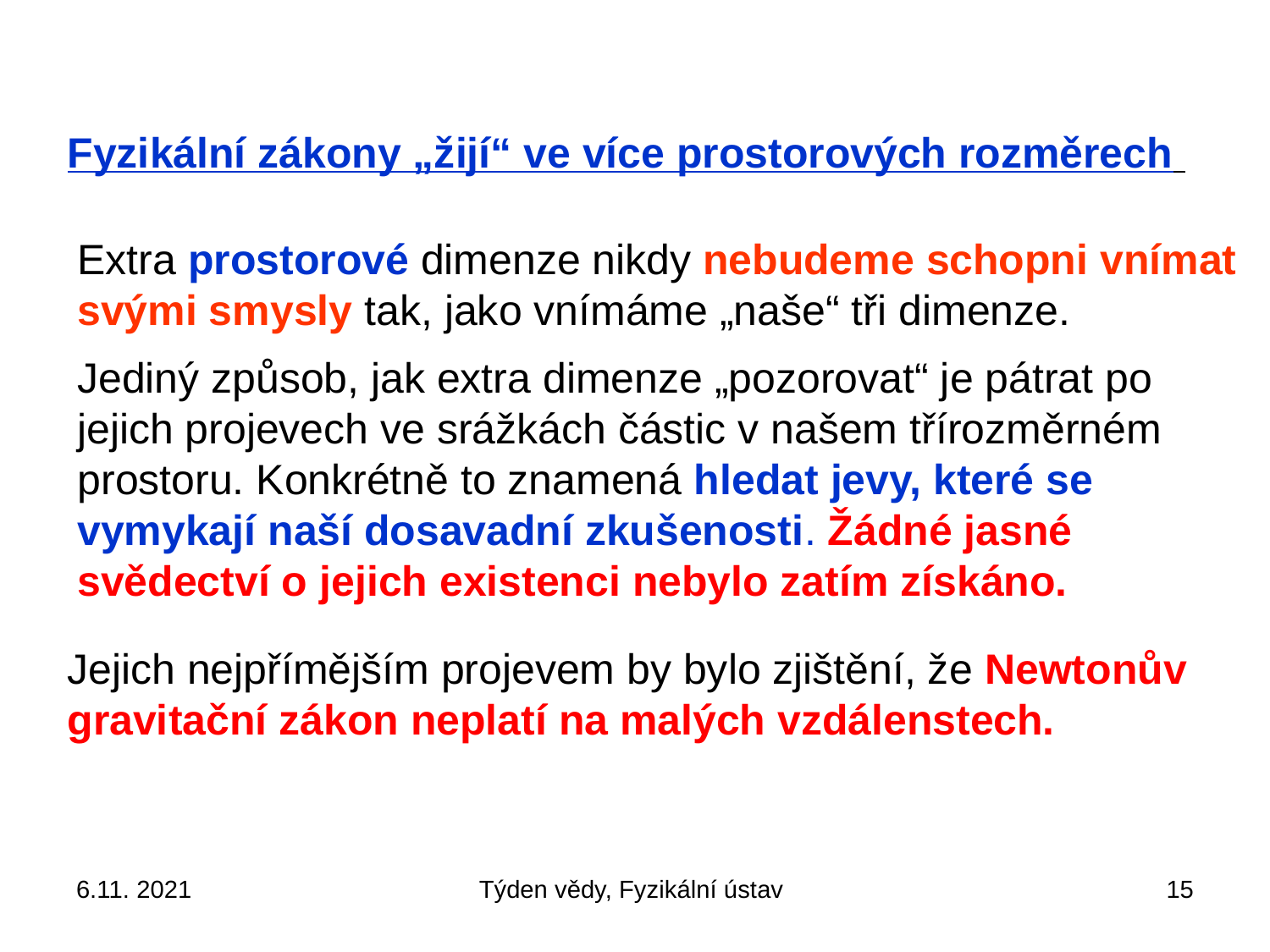

Fyzikální zákony „žijí“ ve více prostorových rozměrech

Extra prostorové dimenze nikdy nebudeme schopni vnímat svými smysly tak, jako vnímáme „naše“ tři dimenze.

Jediný způsob, jak extra dimenze „pozorovat“ je pátrat po
jejich projevech ve srážkách částic v našem třírozměrném
prostoru. Konkrétně to znamená hledat jevy, které se
vymykají naší dosavadní zkušenosti. Žádné jasné svědectví o jejich existenci nebylo zatím získáno.
Jejich nejpřímějším projevem by bylo zjištění, že Newtonův gravitační zákon neplatí na malých vzdálenstech.
6.11. 2021
Týden vědy, Fyzikální ústav
15